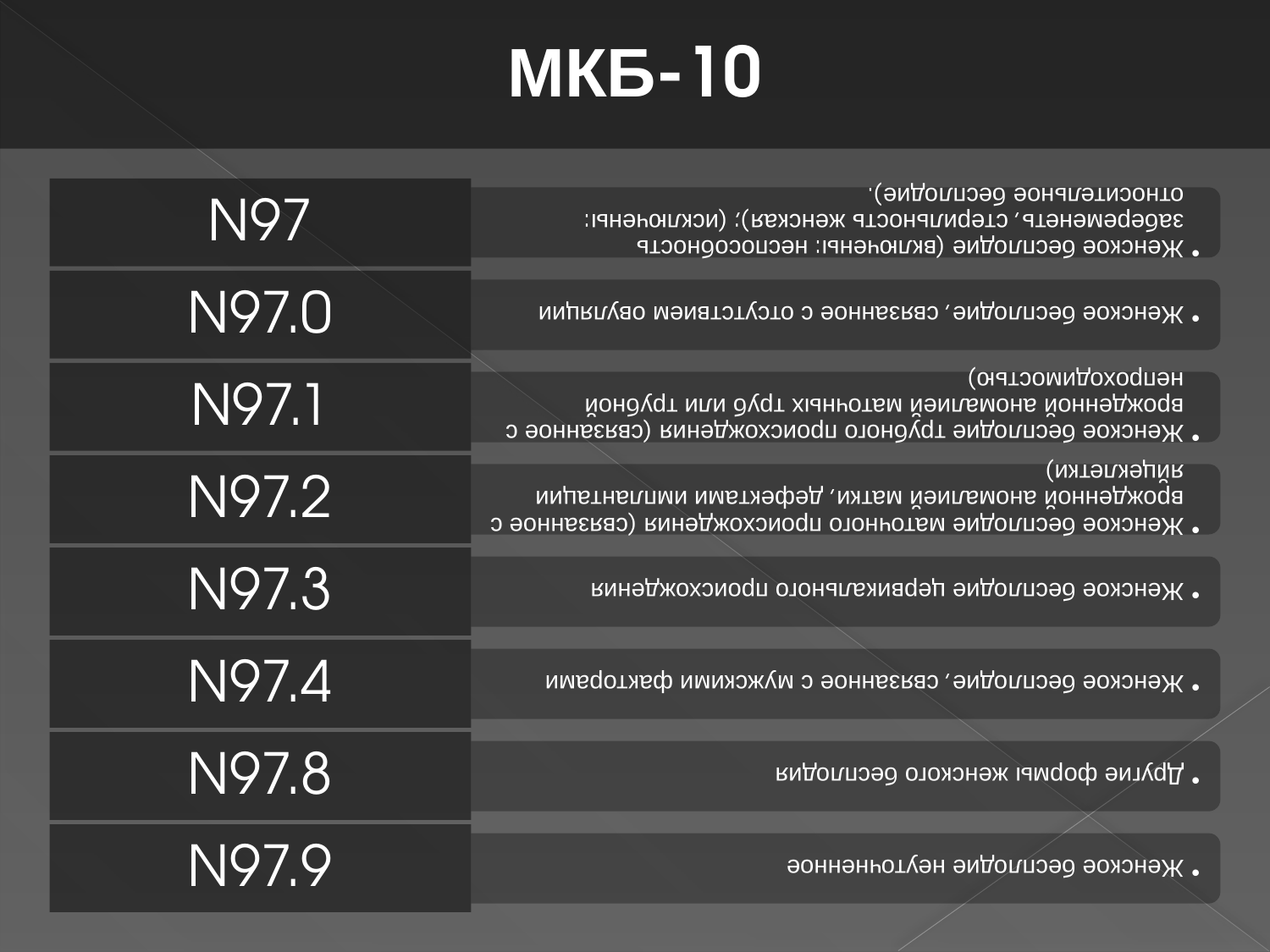

МКБ-10
#
Женское бесплодие (включены: неспособность забеременеть, стерильность женская); (исключены: относительное бесплодие).
N97
Женское бесплодие, связанное с отсутствием овуляции
N97.0
Женское бесплодие трубного происхождения (связанное с врожденной аномалией маточных труб или трубной непроходимостью)
N97.1
Женское бесплодие маточного происхождения (связанное с врожденной аномалией матки, дефектами имплантации яйцеклетки)
N97.2
Женское бесплодие цервикального происхождения
N97.3
Женское бесплодие, связанное с мужскими факторами
N97.4
Другие формы женского бесплодия
N97.8
Женское бесплодие неуточненное
N97.9